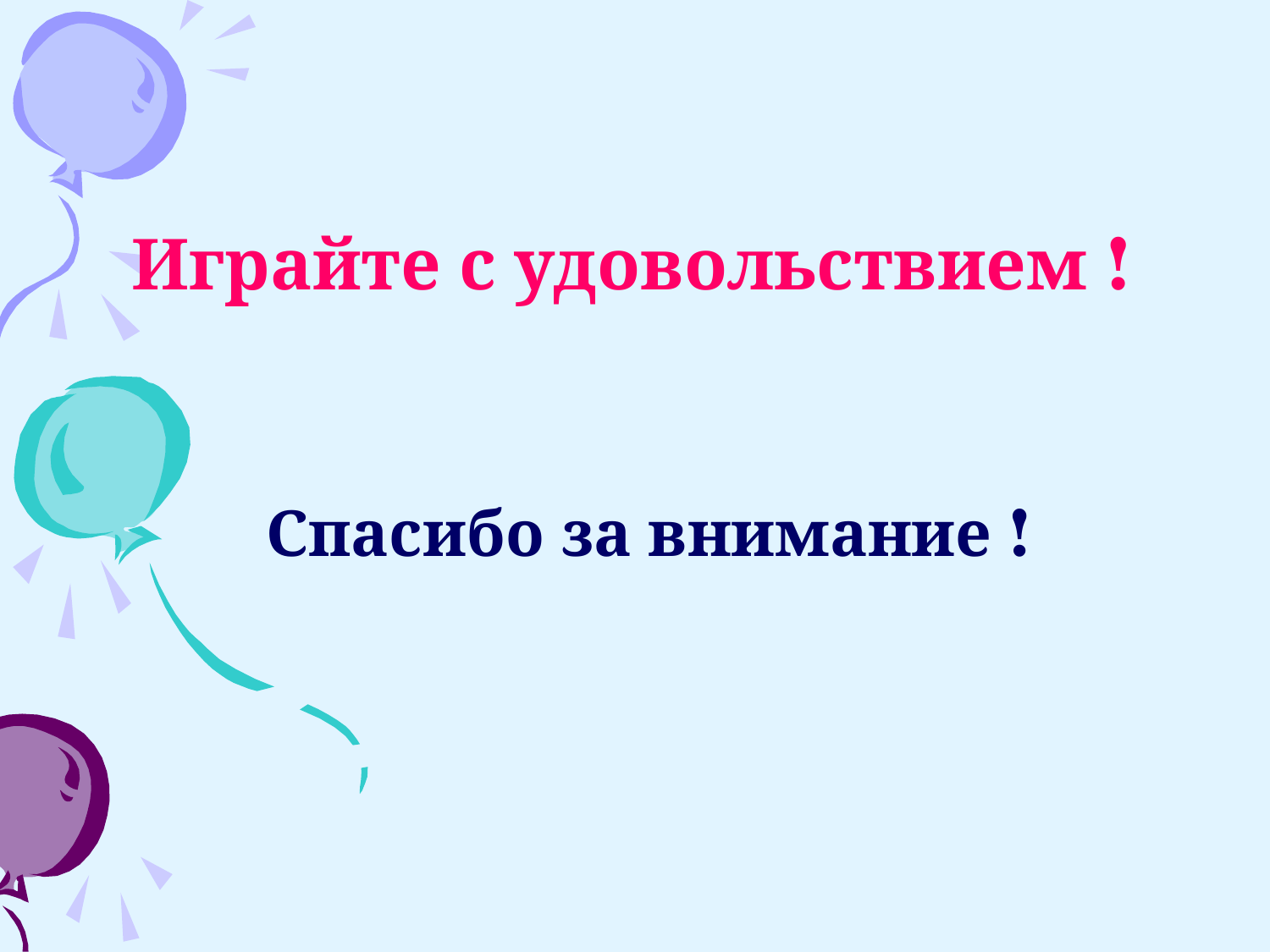

# Играйте с удовольствием !
Спасибо за внимание !